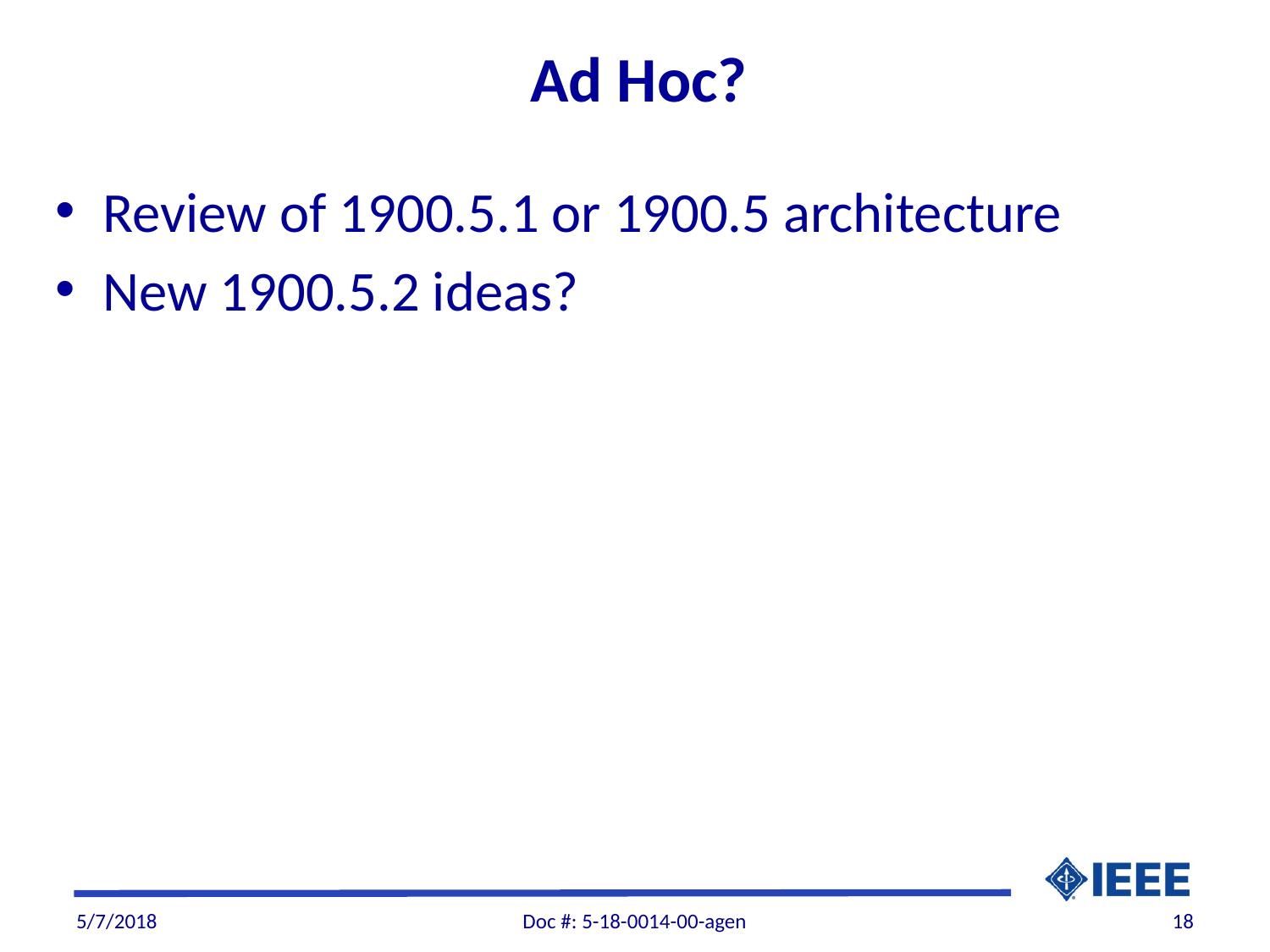

# Ad Hoc?
Review of 1900.5.1 or 1900.5 architecture
New 1900.5.2 ideas?

5/7/2018
Doc #: 5-18-0014-00-agen
18